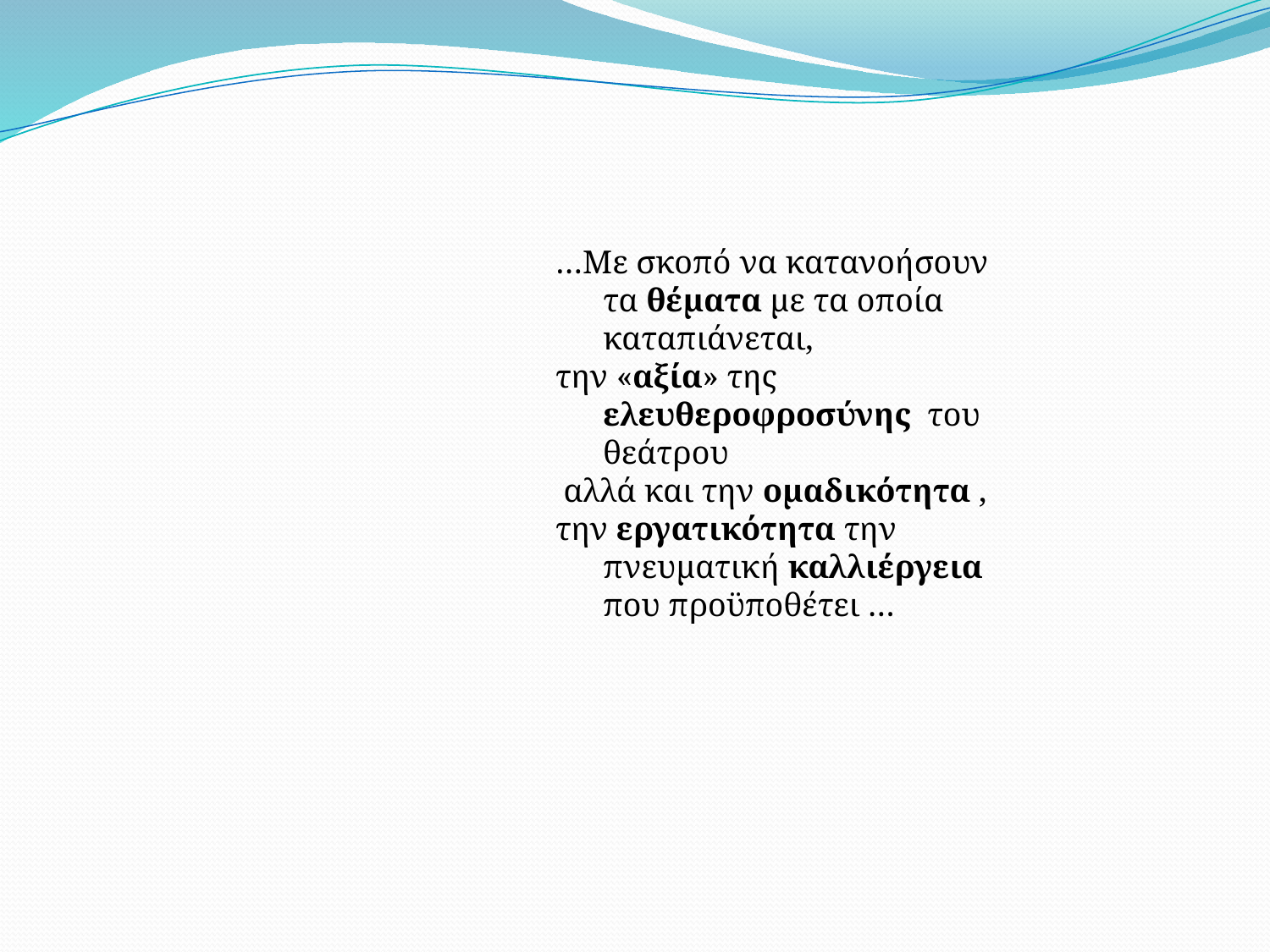

…Με σκοπό να κατανοήσουν τα θέματα με τα οποία καταπιάνεται,
την «αξία» της ελευθεροφροσύνης  του θεάτρου
 αλλά και την ομαδικότητα ,
την εργατικότητα την πνευματική καλλιέργεια  που προϋποθέτει …